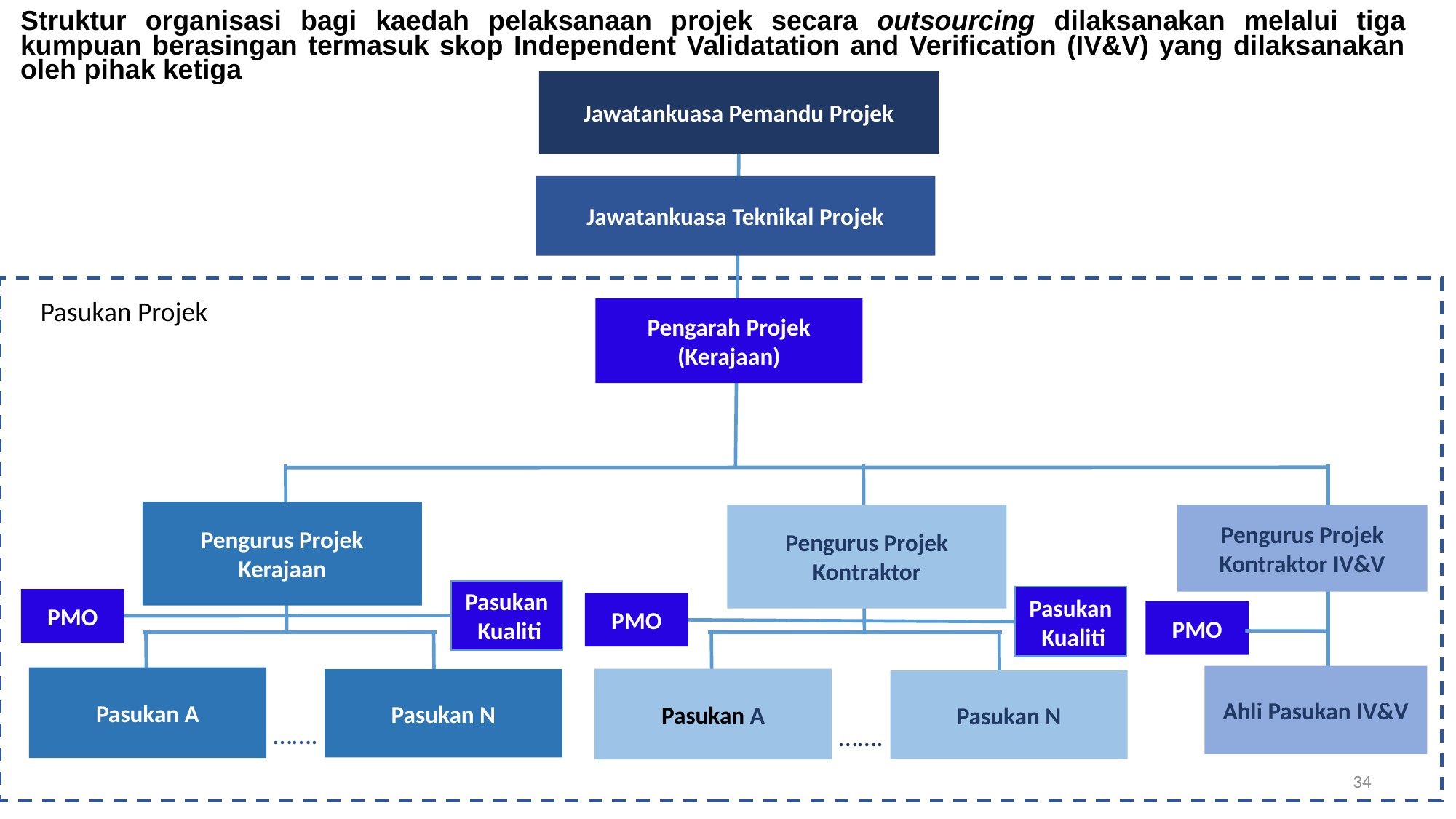

Struktur organisasi bagi kaedah pelaksanaan projek secara outsourcing dilaksanakan melalui tiga kumpuan berasingan termasuk skop Independent Validatation and Verification (IV&V) yang dilaksanakan oleh pihak ketiga
Jawatankuasa Pemandu Projek
Jawatankuasa Teknikal Projek

Pasukan Projek
Pengarah Projek
(Kerajaan)
Pengurus Projek
Kerajaan
Pengurus Projek
Kontraktor
Pengurus Projek
Kontraktor IV&V
Pasukan
 Kualiti
Pasukan
 Kualiti
PMO
PMO
PMO
Ahli Pasukan IV&V
Pasukan A
Pasukan A
Pasukan N
Pasukan N
…….
…….
34